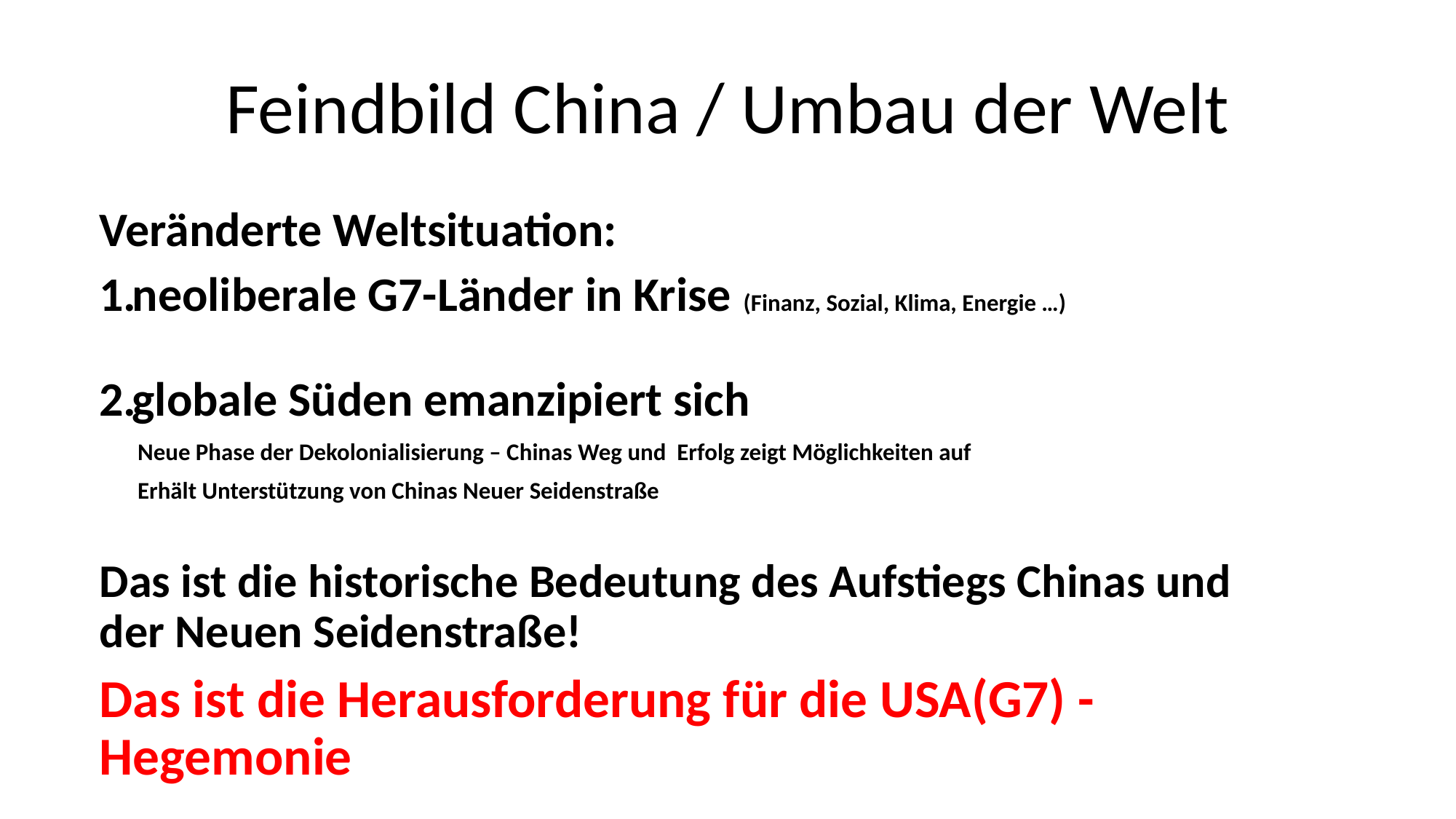

# Feindbild China / Umbau der Welt
Veränderte Weltsituation:
neoliberale G7-Länder in Krise (Finanz, Sozial, Klima, Energie …)

globale Süden emanzipiert sich
       Neue Phase der Dekolonialisierung – Chinas Weg und  Erfolg zeigt Möglichkeiten auf
       Erhält Unterstützung von Chinas Neuer Seidenstraße

Das ist die historische Bedeutung des Aufstiegs Chinas und der Neuen Seidenstraße!
Das ist die Herausforderung für die USA(G7) -Hegemonie